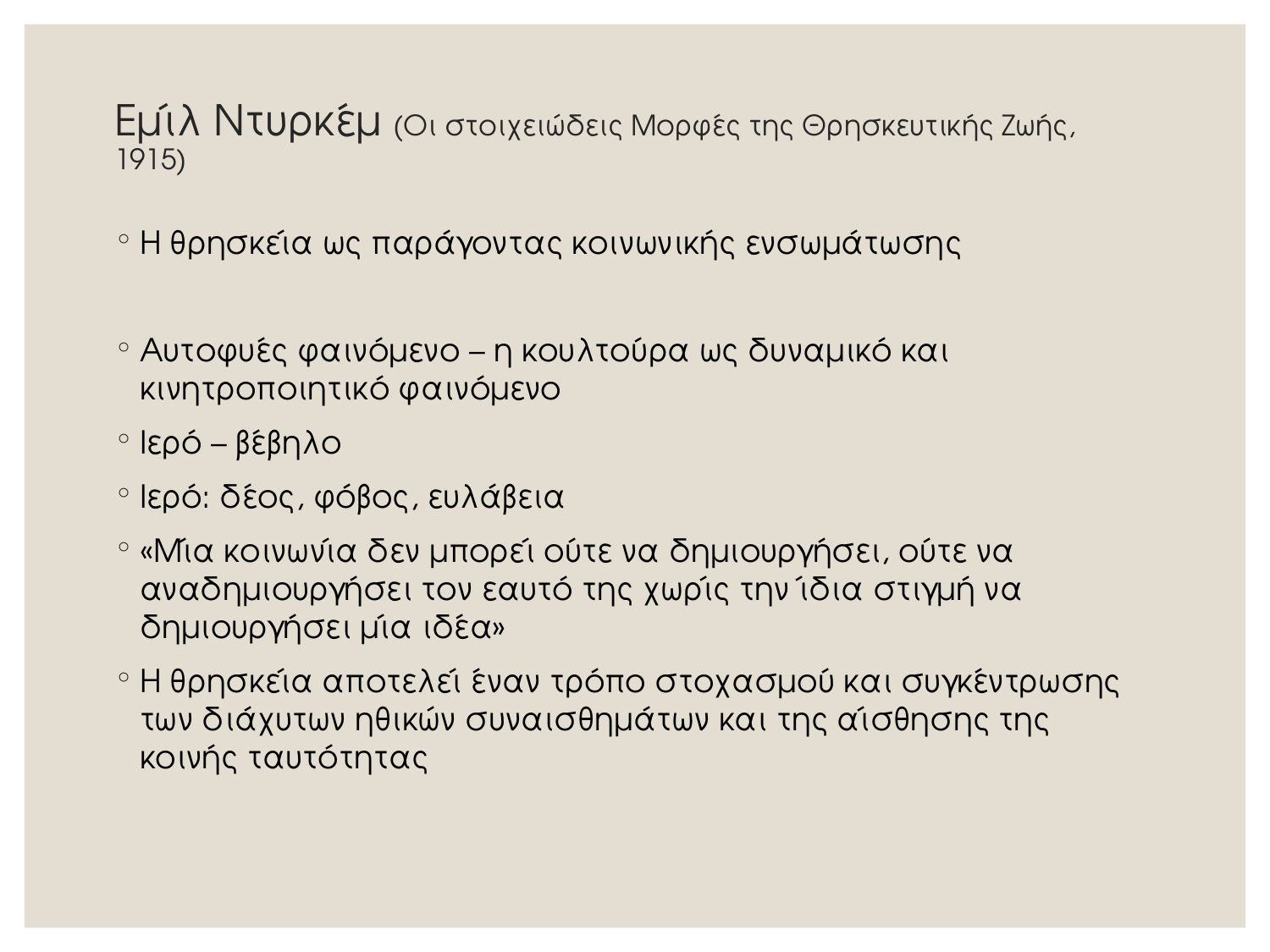

# Εμίλ Ντυρκέμ (Οι στοιχειώδεις Μορφές της Θρησκευτικής Ζωής, 1915)
Η θρησκεία ως παράγοντας κοινωνικής ενσωμάτωσης

Αυτοφυές φαινόμενο – η κουλτούρα ως δυναμικό και κινητροποιητικό φαινόμενο
Ιερό – βέβηλο
Ιερό: δέος, φόβος, ευλάβεια
«Μία κοινωνία δεν μπορεί ούτε να δημιουργήσει, ούτε να αναδημιουργήσει τον εαυτό της χωρίς την ίδια στιγμή να δημιουργήσει μία ιδέα»
Η θρησκεία αποτελεί έναν τρόπο στοχασμού και συγκέντρωσης των διάχυτων ηθικών συναισθημάτων και της αίσθησης της κοινής ταυτότητας